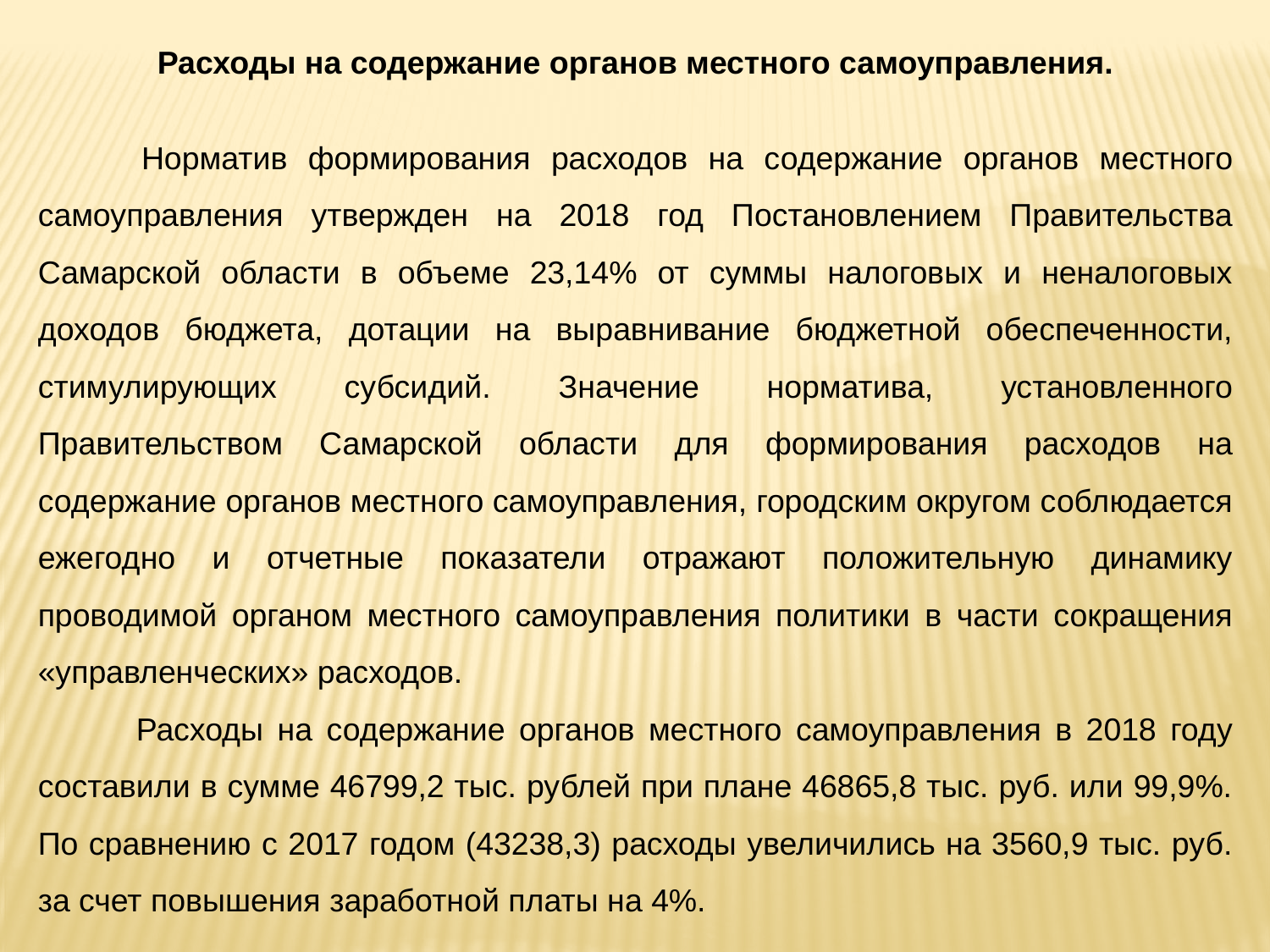

Расходы на содержание органов местного самоуправления.

     Норматив формирования расходов на содержание органов местного самоуправления утвержден на 2018 год Постановлением Правительства Самарской области в объеме 23,14% от суммы налоговых и неналоговых доходов бюджета, дотации на выравнивание бюджетной обеспеченности, стимулирующих субсидий. Значение норматива, установленного Правительством Самарской области для формирования расходов на содержание органов местного самоуправления, городским округом соблюдается ежегодно и отчетные показатели отражают положительную динамику проводимой органом местного самоуправления политики в части сокращения «управленческих» расходов.
       Расходы на содержание органов местного самоуправления в 2018 году составили в сумме 46799,2 тыс. рублей при плане 46865,8 тыс. руб. или 99,9%. По сравнению с 2017 годом (43238,3) расходы увеличились на 3560,9 тыс. руб. за счет повышения заработной платы на 4%.